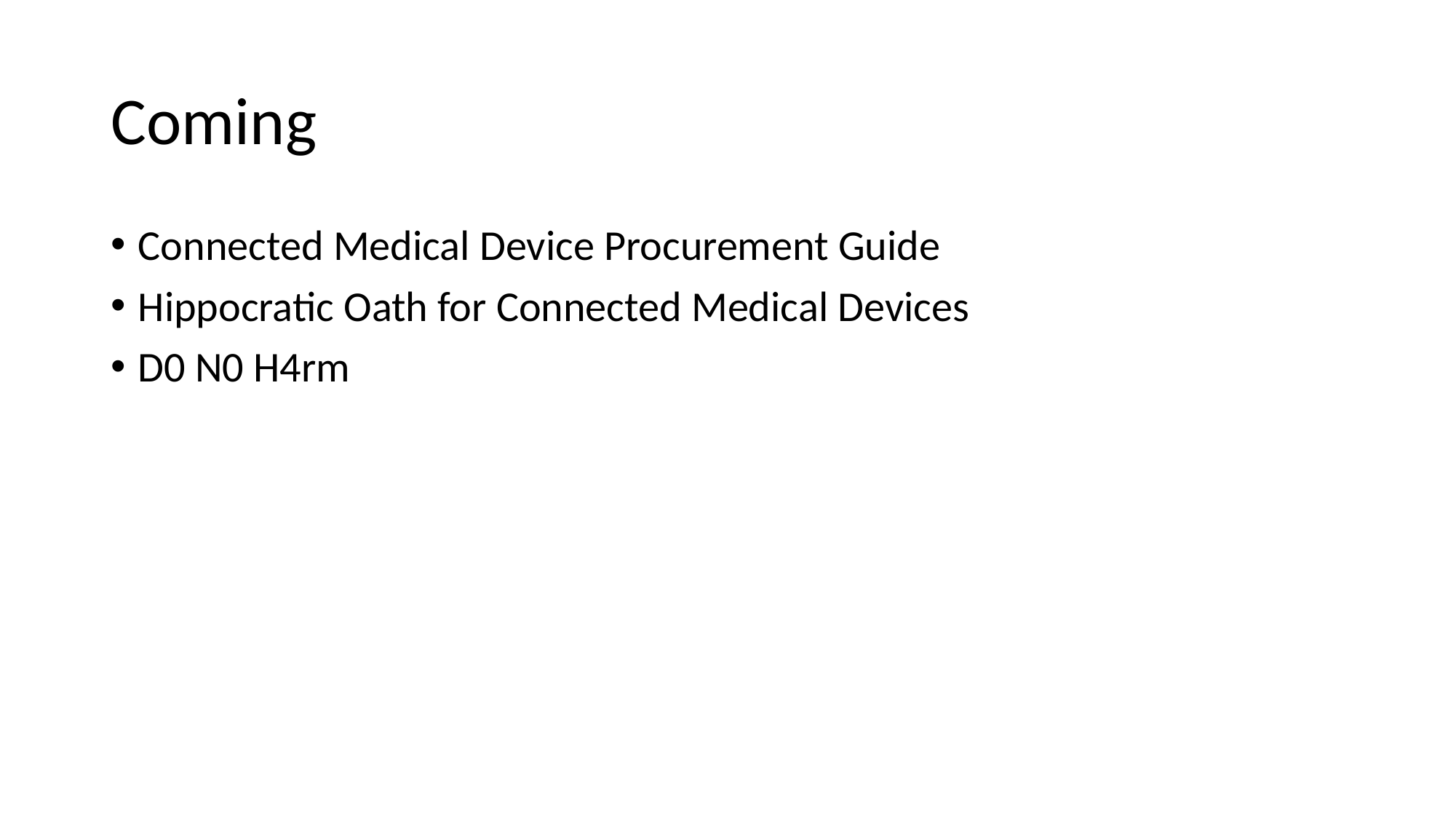

# Coming
Connected Medical Device Procurement Guide
Hippocratic Oath for Connected Medical Devices
D0 N0 H4rm